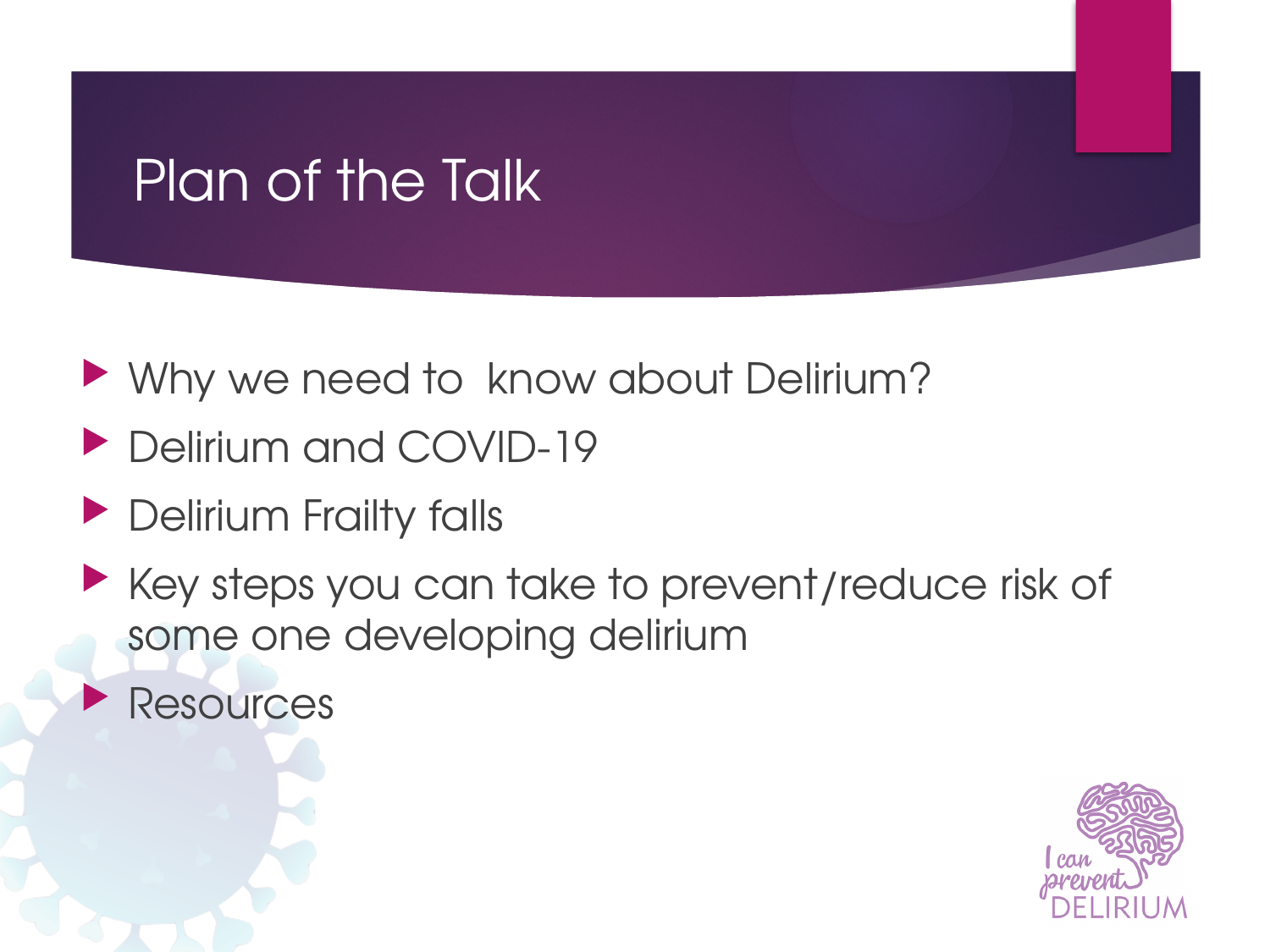

# Plan of the Talk
Why we need to  know about Delirium?
Delirium and COVID-19
Delirium Frailty falls
Key steps you can take to prevent/reduce risk of some one developing delirium
Resources